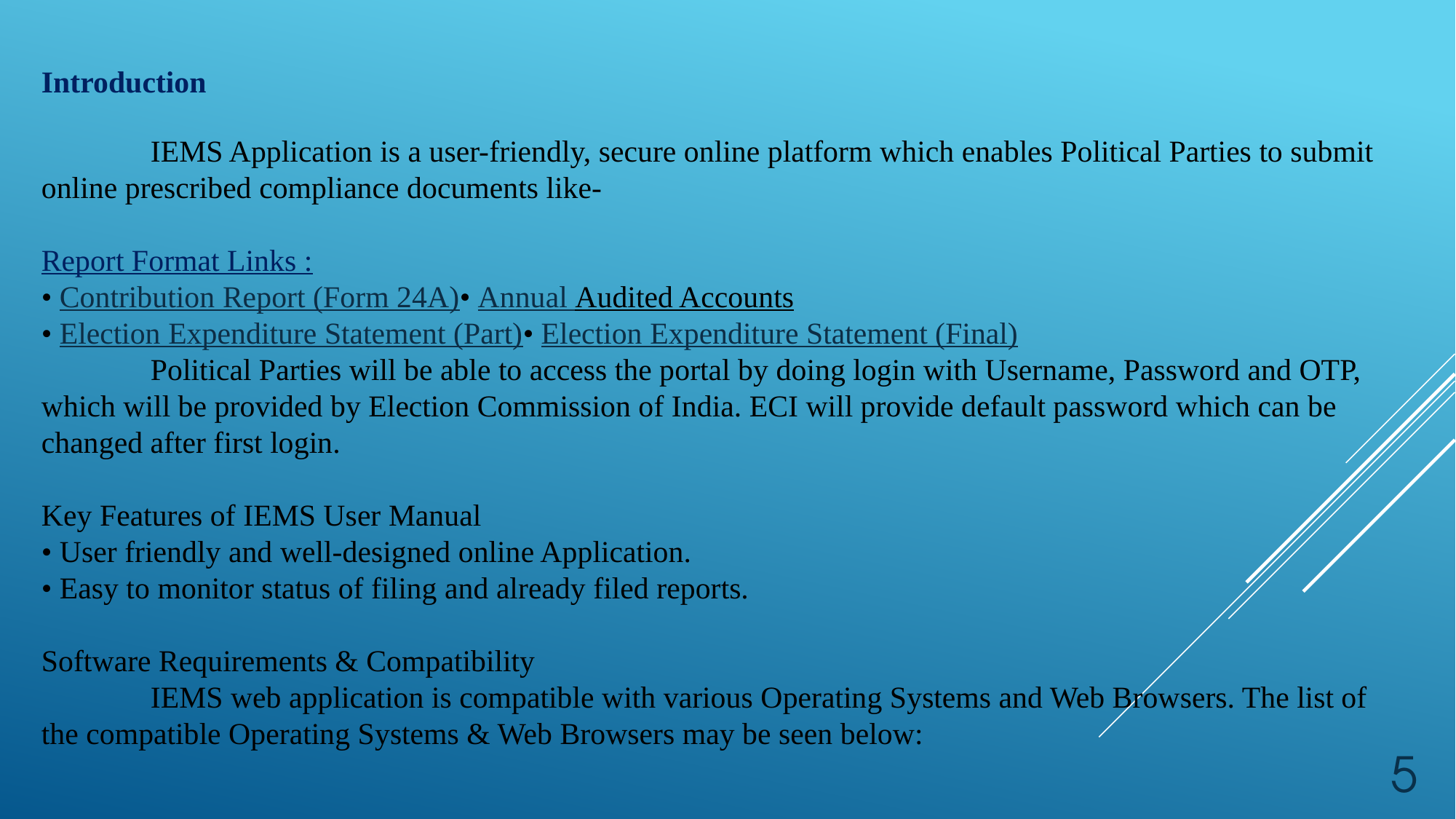

# Introduction IEMS Application is a user-friendly, secure online platform which enables Political Parties to submit online prescribed compliance documents like- Report Format Links : • Contribution Report (Form 24A) • Annual Audited Accounts • Election Expenditure Statement (Part) • Election Expenditure Statement (Final) Political Parties will be able to access the portal by doing login with Username, Password and OTP, which will be provided by Election Commission of India. ECI will provide default password which can be changed after first login. Key Features of IEMS User Manual • User friendly and well-designed online Application. • Easy to monitor status of filing and already filed reports. Software Requirements & Compatibility IEMS web application is compatible with various Operating Systems and Web Browsers. The list of the compatible Operating Systems & Web Browsers may be seen below:
5